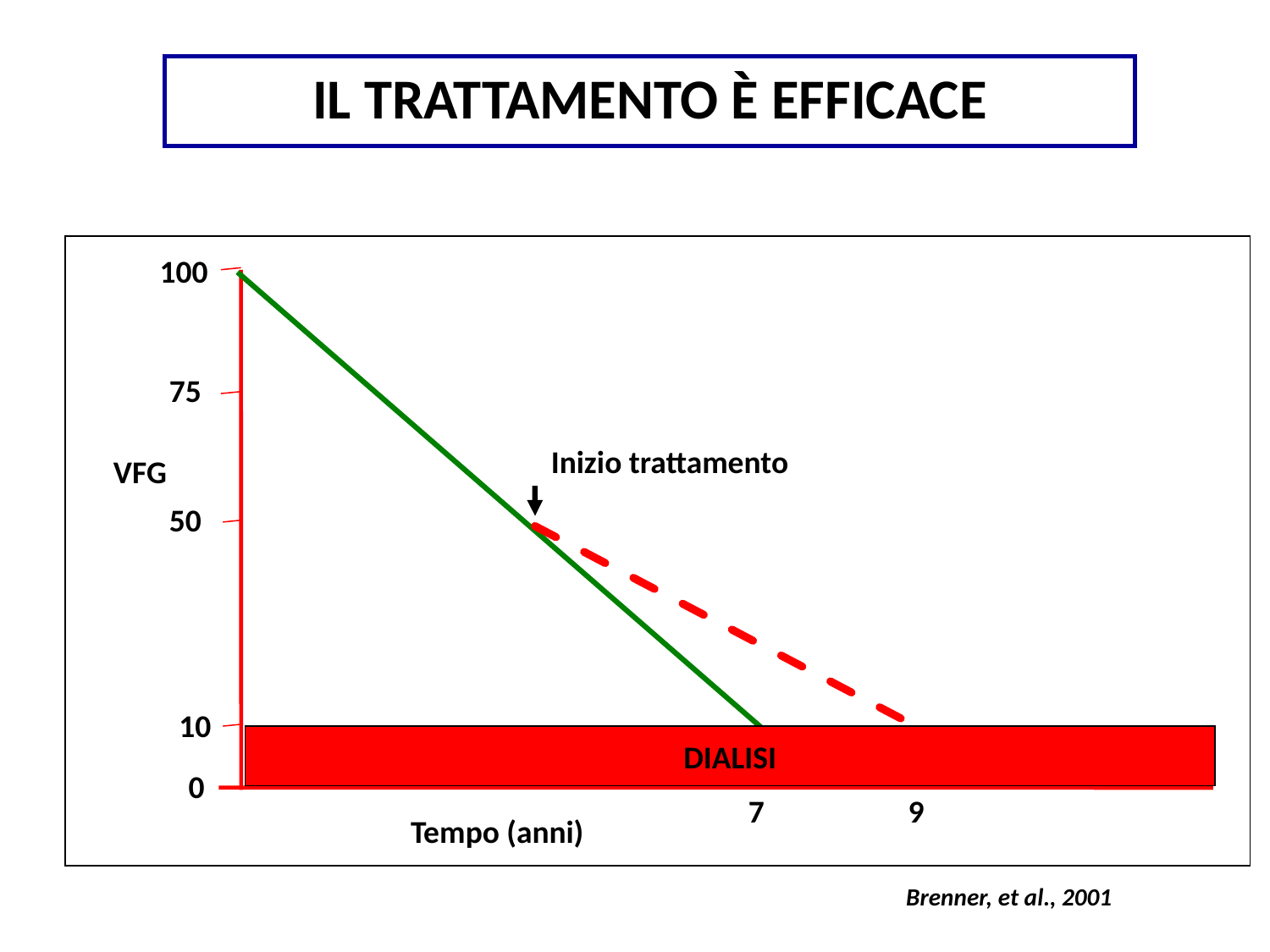

IL TRATTAMENTO È EFFICACE

100

75

Inizio trattamento
VFG

50

10

DIALISI
 0
7
9

Tempo (anni)
Brenner, et al., 2001